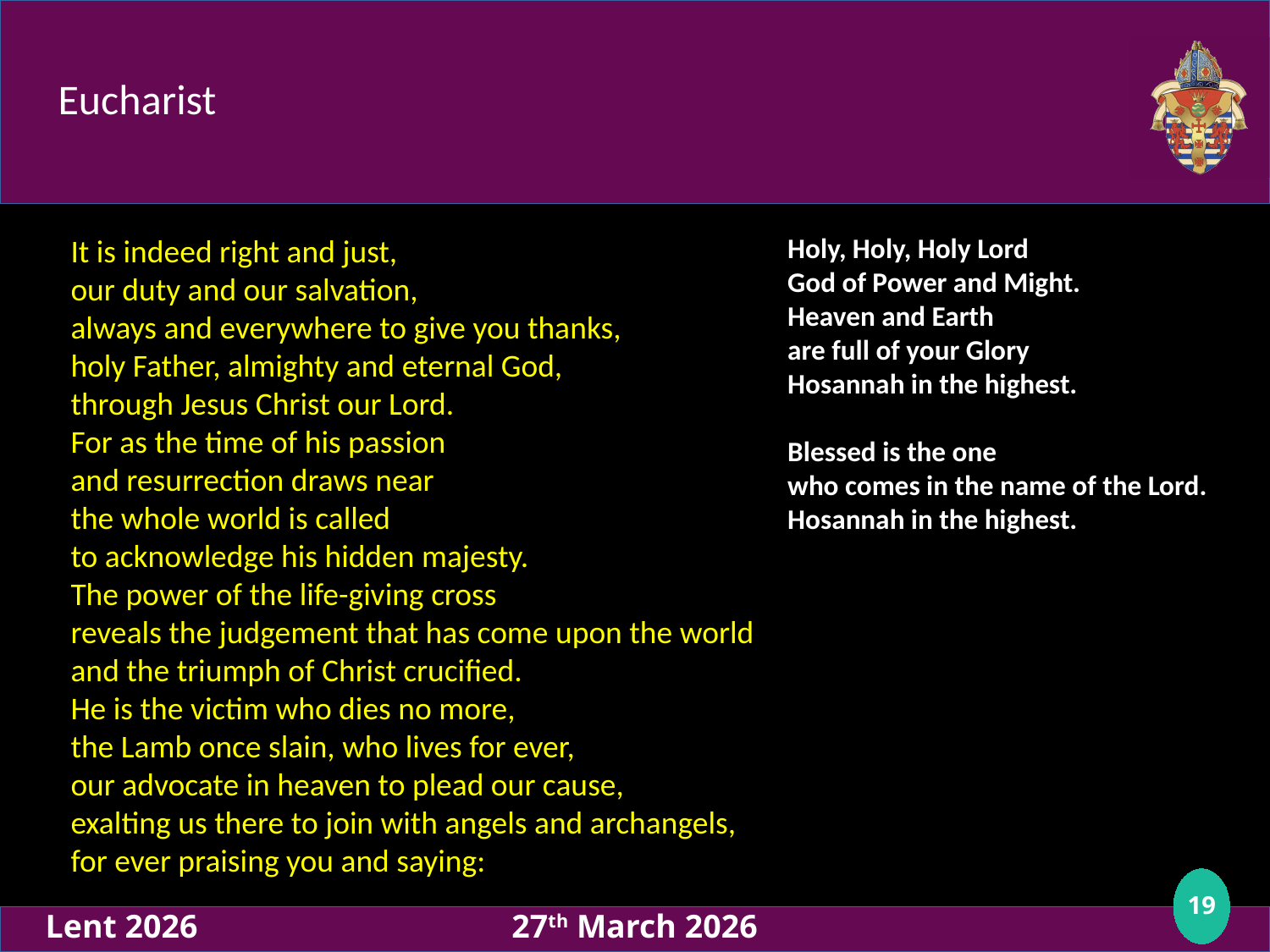

# Eucharist
It is indeed right and just,
our duty and our salvation,
always and everywhere to give you thanks,
holy Father, almighty and eternal God,
through Jesus Christ our Lord.
For as the time of his passion
and resurrection draws near
the whole world is called
to acknowledge his hidden majesty.
The power of the life-giving cross
reveals the judgement that has come upon the world
and the triumph of Christ crucified.
He is the victim who dies no more,
the Lamb once slain, who lives for ever,
our advocate in heaven to plead our cause,
exalting us there to join with angels and archangels,
for ever praising you and saying:
Holy, Holy, Holy Lord
God of Power and Might.
Heaven and Earth
are full of your Glory
Hosannah in the highest.

Blessed is the one
who comes in the name of the Lord.
Hosannah in the highest.